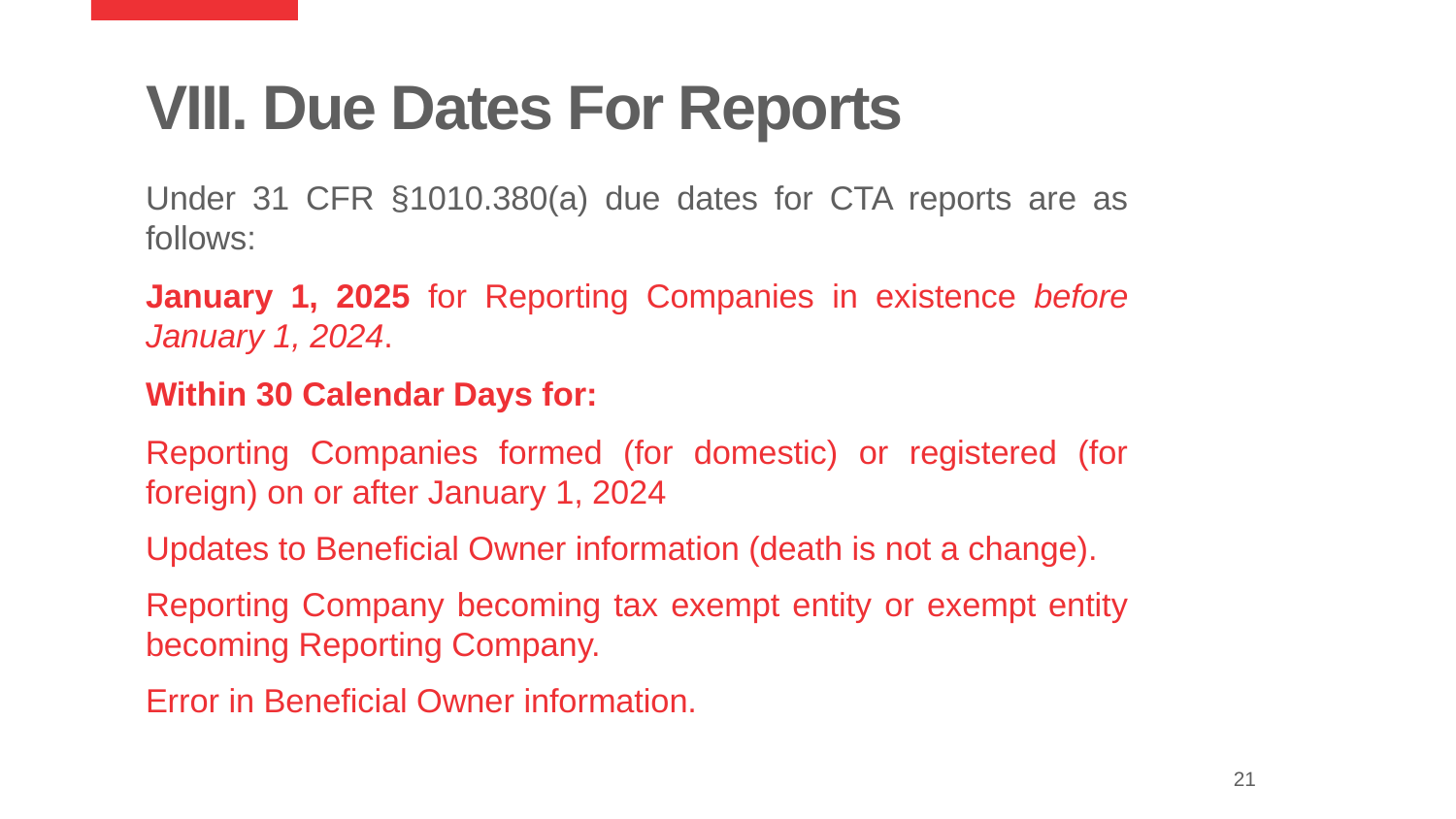

X. Due Dates for Reports
# VIII. Due Dates For Reports
Under 31 CFR §1010.380(a) due dates for CTA reports are as follows:
January 1, 2025 for Reporting Companies in existence before January 1, 2024.
Within 30 Calendar Days for:
Reporting Companies formed (for domestic) or registered (for foreign) on or after January 1, 2024
Updates to Beneficial Owner information (death is not a change).
Reporting Company becoming tax exempt entity or exempt entity becoming Reporting Company.
Error in Beneficial Owner information.
21